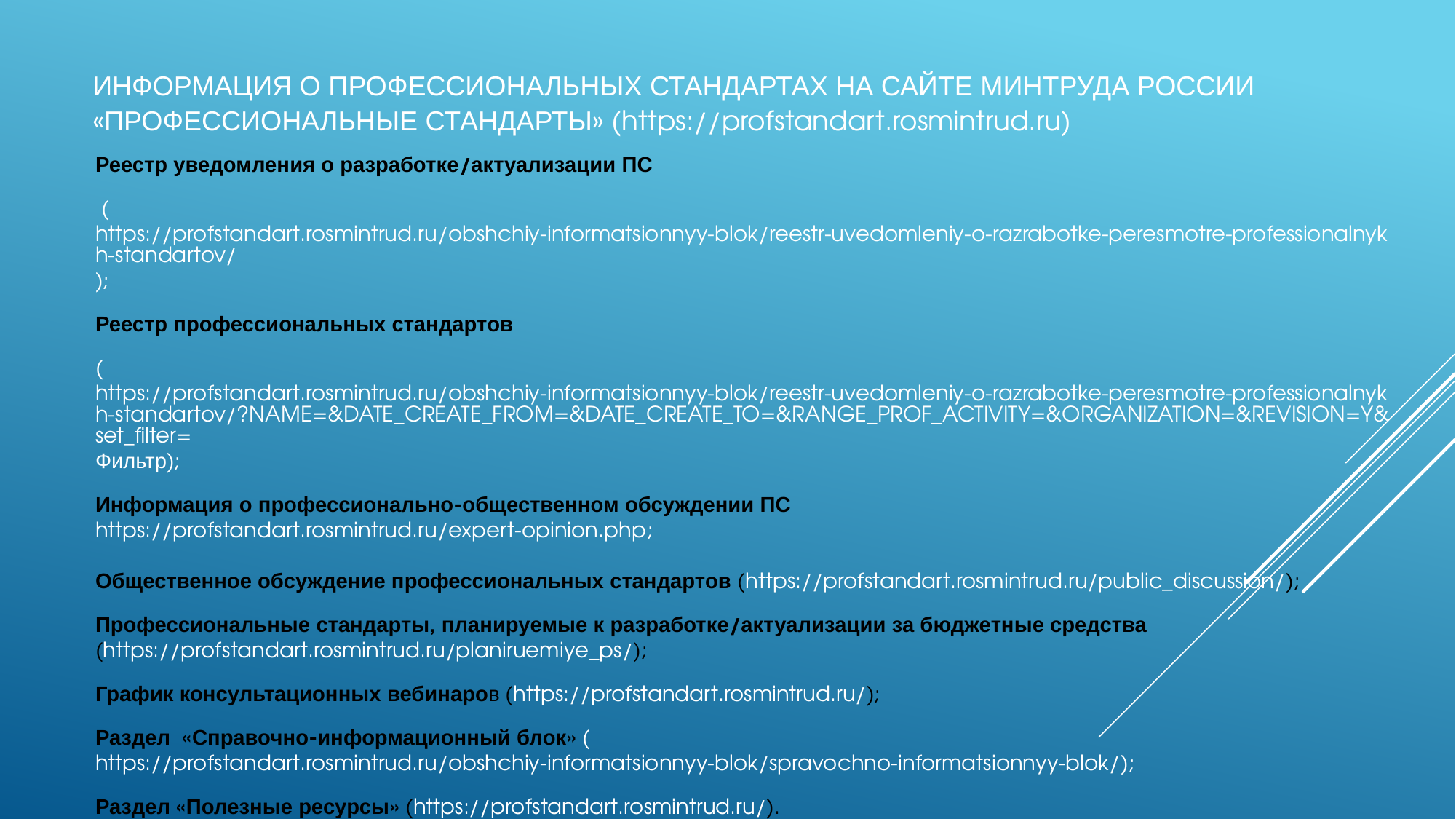

# ИНФОРМАЦИЯ О ПРОФЕССИОНАЛЬНЫХ СТАНДАРТАХ НА САЙТЕ МИНТРУДА РОССИИ «ПРОФЕССИОНАЛЬНЫЕ СТАНДАРТЫ» (https://profstandart.rosmintrud.ru)
Реестр уведомления о разработке/актуализации ПС
 (https://profstandart.rosmintrud.ru/obshchiy-informatsionnyy-blok/reestr-uvedomleniy-o-razrabotke-peresmotre-professionalnykh-standartov/);
Реестр профессиональных стандартов
(https://profstandart.rosmintrud.ru/obshchiy-informatsionnyy-blok/reestr-uvedomleniy-o-razrabotke-peresmotre-professionalnykh-standartov/?NAME=&DATE_CREATE_FROM=&DATE_CREATE_TO=&RANGE_PROF_ACTIVITY=&ORGANIZATION=&REVISION=Y&set_filter=Фильтр);
Информация о профессионально-общественном обсуждении ПС
https://profstandart.rosmintrud.ru/expert-opinion.php;

Общественное обсуждение профессиональных стандартов (https://profstandart.rosmintrud.ru/public_discussion/);
Профессиональные стандарты, планируемые к разработке/актуализации за бюджетные средства (https://profstandart.rosmintrud.ru/planiruemiye_ps/);
График консультационных вебинаров (https://profstandart.rosmintrud.ru/);
Раздел  «Справочно-информационный блок» (https://profstandart.rosmintrud.ru/obshchiy-informatsionnyy-blok/spravochno-informatsionnyy-blok/);
Раздел «Полезные ресурсы» (https://profstandart.rosmintrud.ru/).